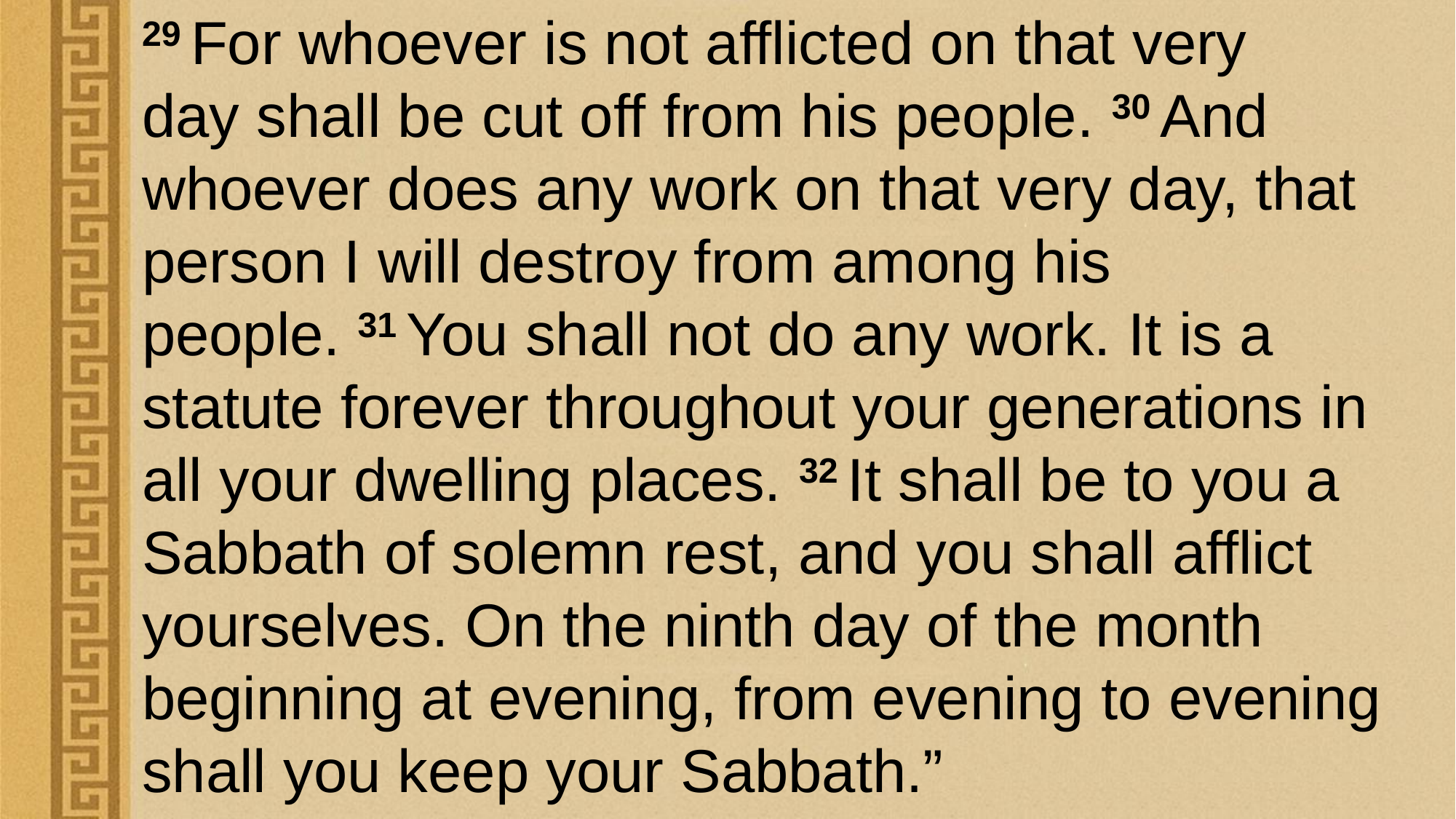

29 For whoever is not afflicted on that very day shall be cut off from his people. 30 And whoever does any work on that very day, that person I will destroy from among his people. 31 You shall not do any work. It is a statute forever throughout your generations in all your dwelling places. 32 It shall be to you a Sabbath of solemn rest, and you shall afflict yourselves. On the ninth day of the month beginning at evening, from evening to evening shall you keep your Sabbath.”